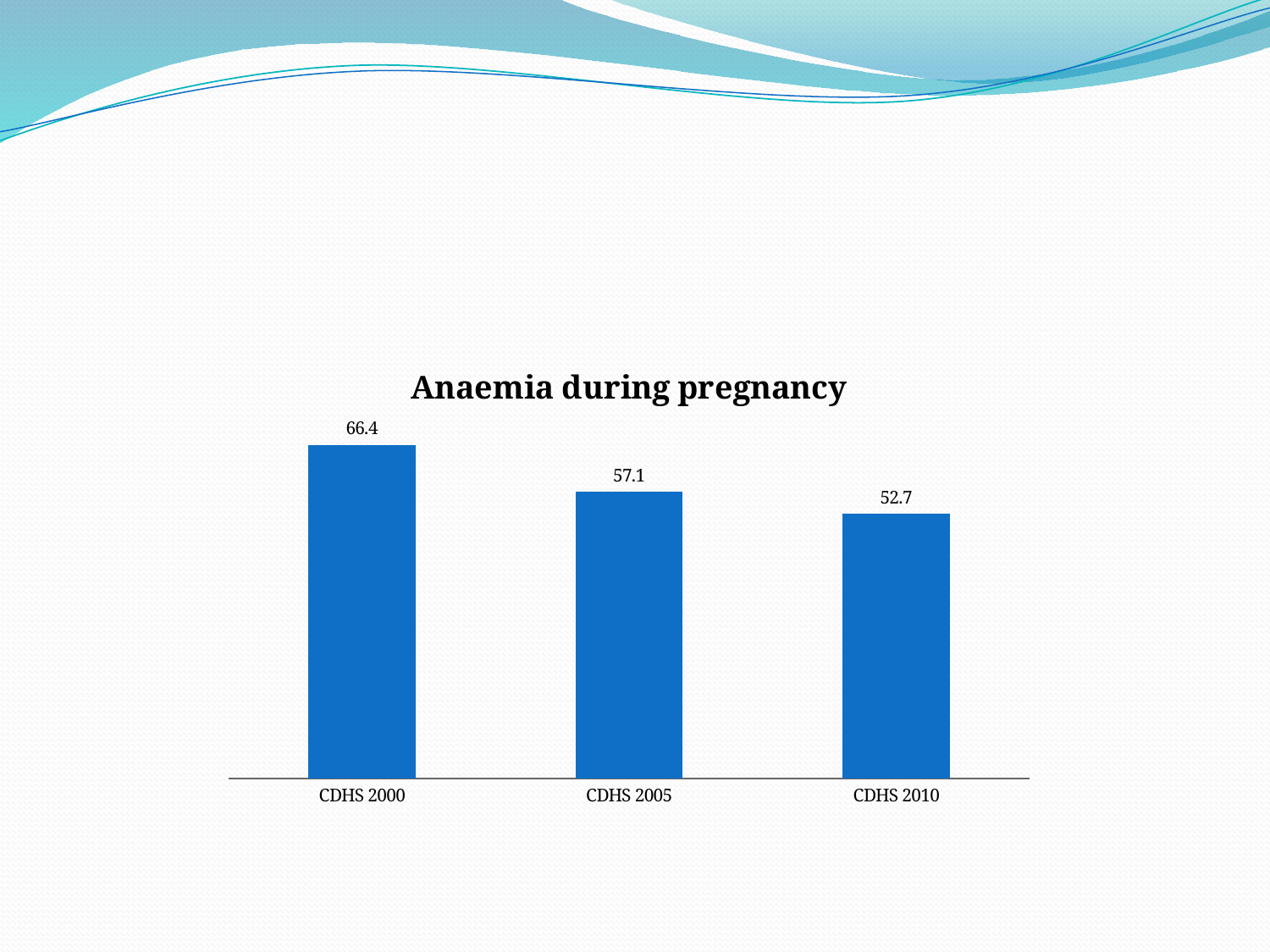

#

### Chart: Anaemia during pregnancy

| Category | Total |
|---|---|
| CDHS 2000 | 66.4 |
| CDHS 2005 | 57.1 |
| CDHS 2010 | 52.7 |